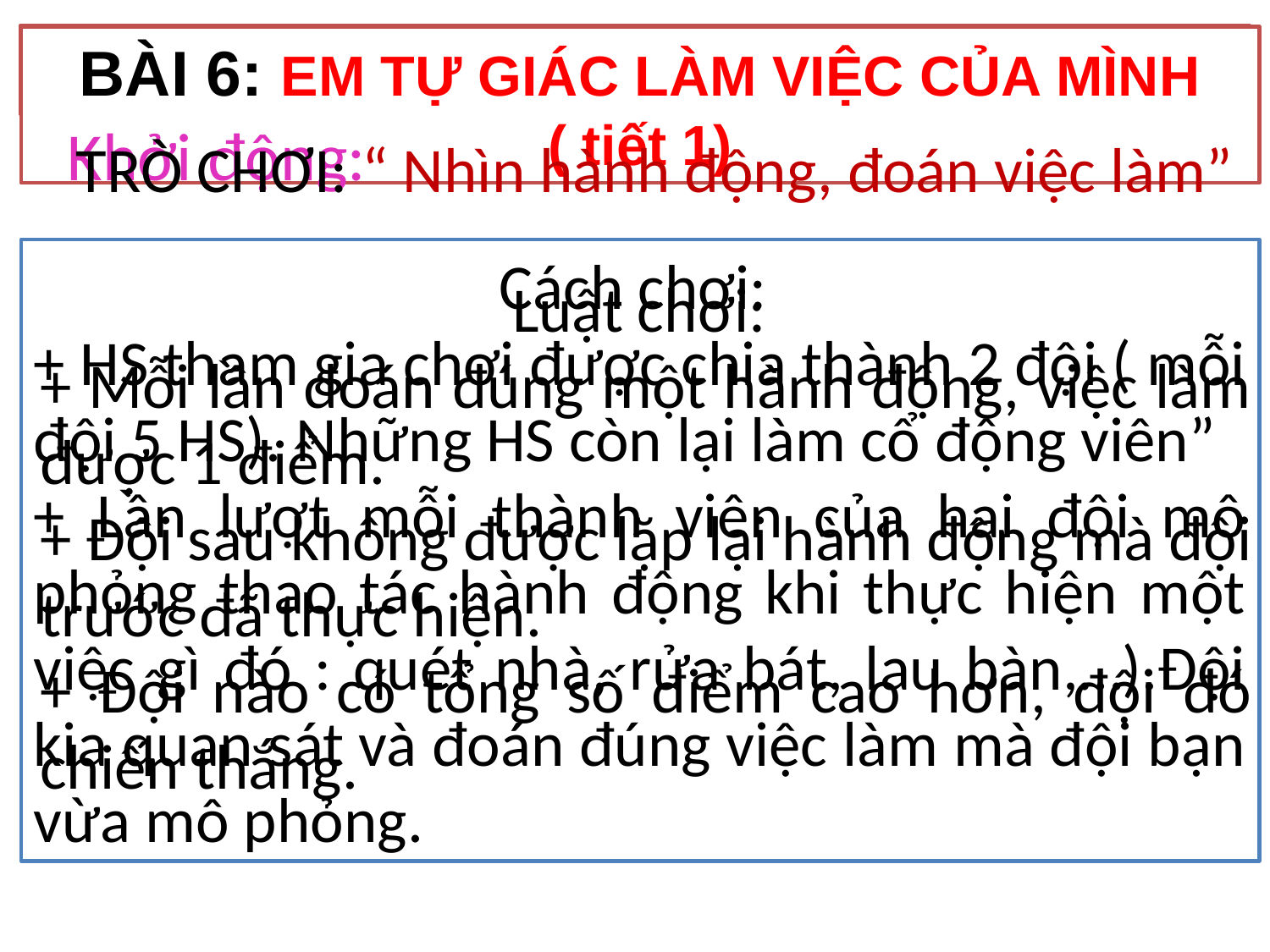

CHỦ ĐỀ: TỰ GIÁC LÀM VIỆC CỦA MÌNH
BÀI 6: EM TỰ GIÁC LÀM VIỆC CỦA MÌNH ( tiết 1)
# Khởi động:
TRÒ CHƠI: “ Nhìn hành động, đoán việc làm”
Cách chơi:
+ HS tham gia chơi được chia thành 2 đội ( mỗi đội 5 HS). Những HS còn lại làm cổ động viên”
+ Lần lượt mỗi thành viên của hai đội mô phỏng thao tác hành động khi thực hiện một việc gì đó : quét nhà, rửa bát, lau bàn,…).Đội kia quan sát và đoán đúng việc làm mà đội bạn vừa mô phỏng.
Luật chơi:
+ Mỗi lần đoán đúng một hành động, việc làm được 1 điểm.
+ Đội sau không được lặp lại hành động mà đội trước đã thực hiện.
+ Đội nào có tổng số điểm cao hơn, đội đó chiến thắng.